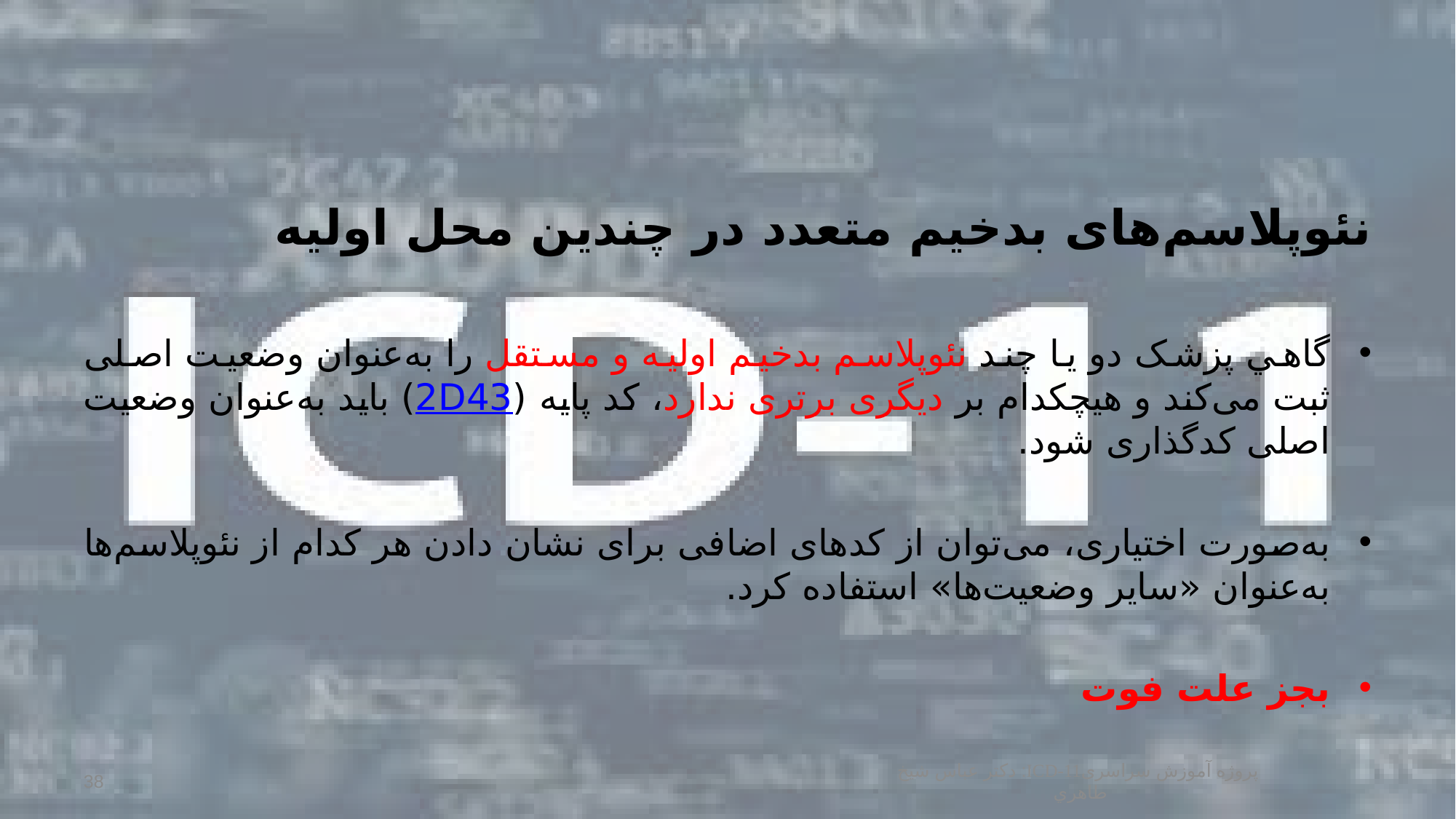

#
نئوپلاسم‌های بدخیم متعدد در چندین محل اولیه

گاهي پزشک دو یا چند نئوپلاسم بدخیم اولیه و مستقل را به‌عنوان وضعیت اصلی ثبت می‌کند و هیچکدام بر دیگری برتری ندارد، کد پایه (2D43) باید به‌عنوان وضعیت اصلی کدگذاری شود.

به‌‌صورت اختیاری، می‌توان از کدهای اضافی برای نشان دادن هر کدام از نئوپلاسم‌ها به‌عنوان «سایر وضعیت‌ها» استفاده کرد.

بجز علت فوت
پروژه آموزش سراسریICD-11: دكتر عباس شيخ طاهري
38